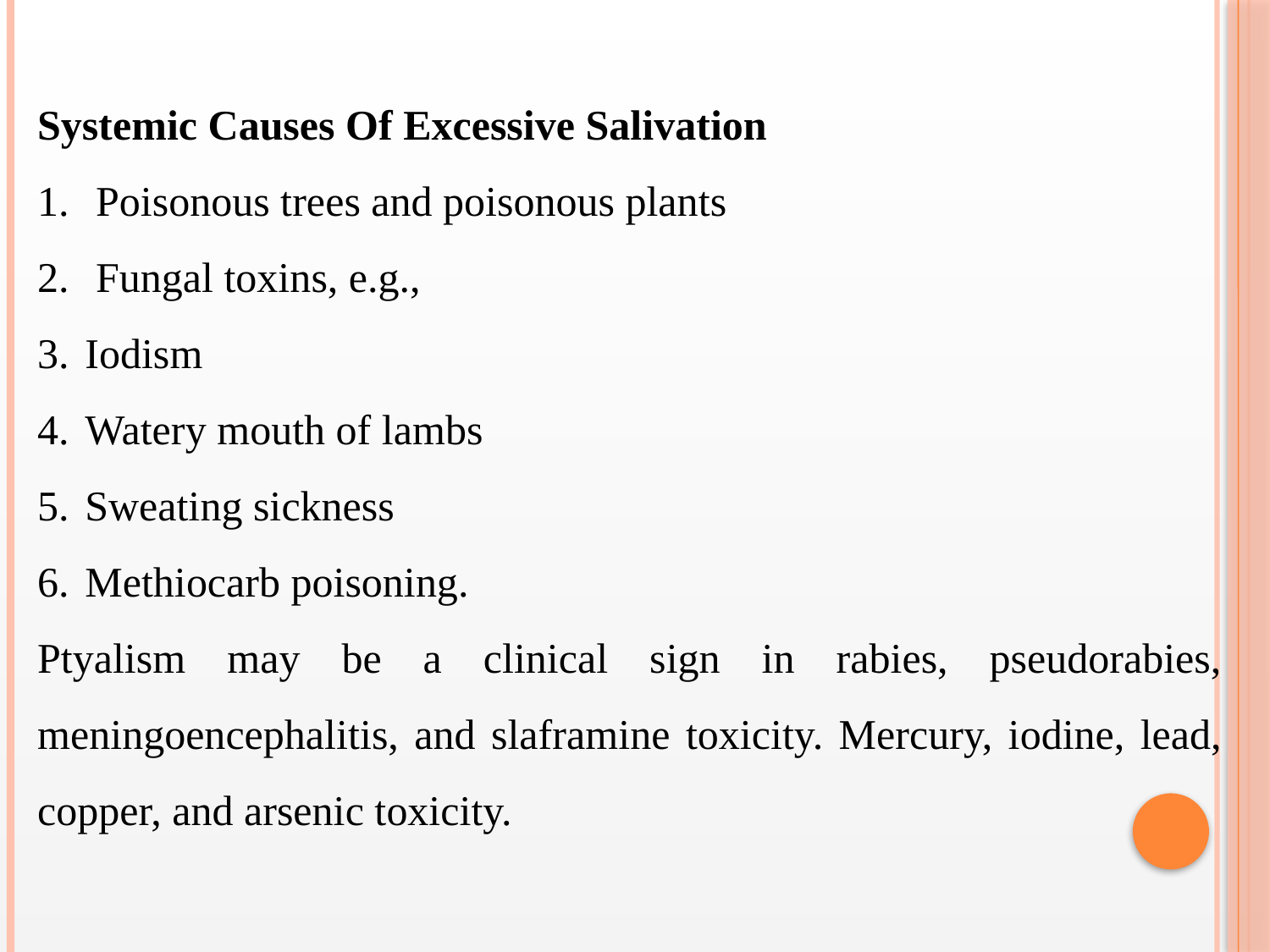

Systemic Causes Of Excessive Salivation
 Poisonous trees and poisonous plants
 Fungal toxins, e.g.,
Iodism
Watery mouth of lambs
Sweating sickness
Methiocarb poisoning.
Ptyalism may be a clinical sign in rabies, pseudorabies, meningoencephalitis, and slaframine toxicity. Mercury, iodine, lead, copper, and arsenic toxicity.